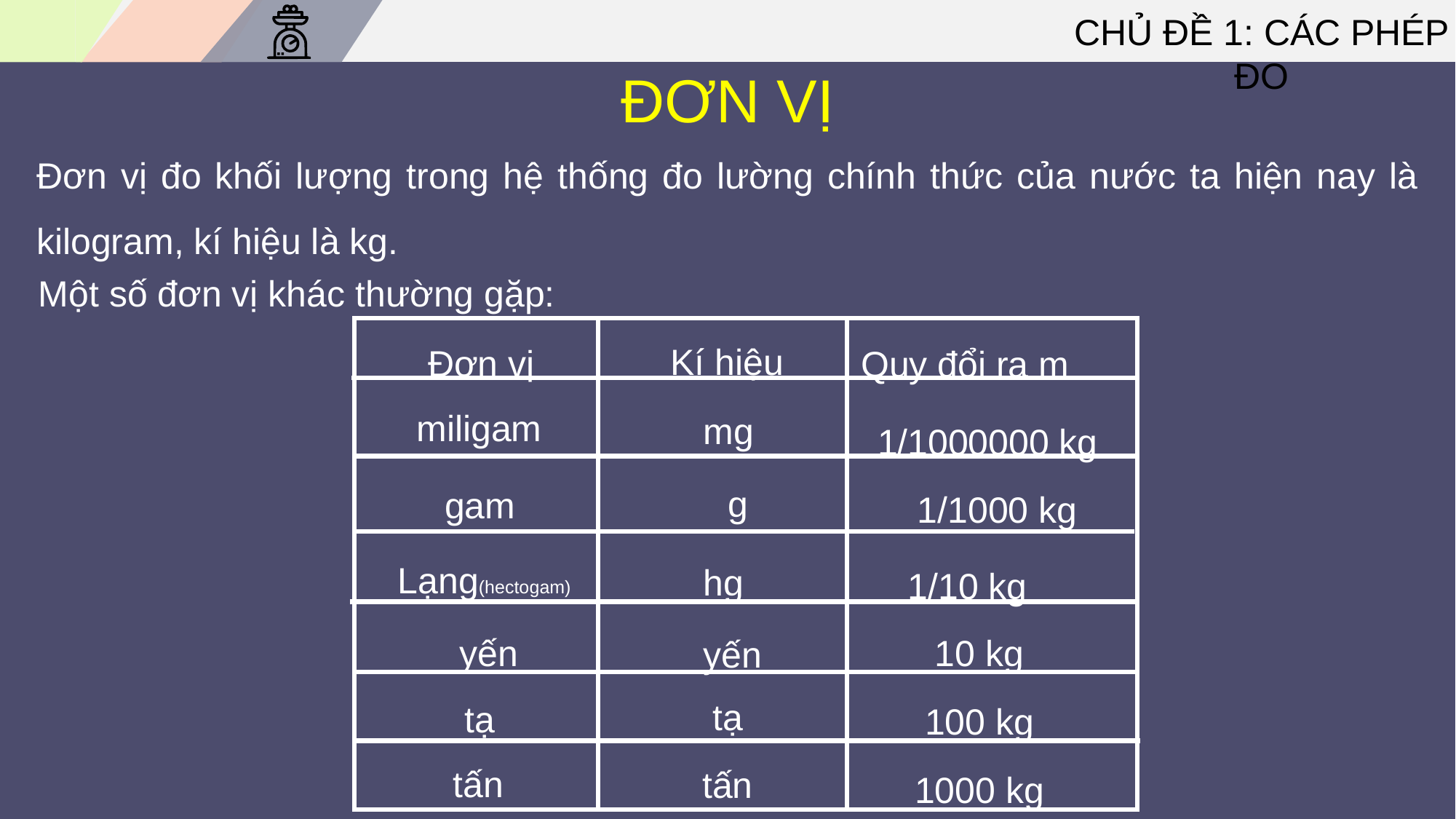

CHỦ ĐỀ 1: CÁC PHÉP ĐO

ĐƠN VỊ
Đơn vị đo khối lượng trong hệ thống đo lường chính thức của nước ta hiện nay là kilogram, kí hiệu là kg.
Một số đơn vị khác thường gặp:
Kí hiệu
Đơn vị
Quy đổi ra m

miligam
mg
1/1000000 kg
g
gam
1/1000 kg
Lạng(hectogam)
hg
1/10 kg
10 kg
yến
yến
tạ
tạ
100 kg
tấn
tấn
1000 kg